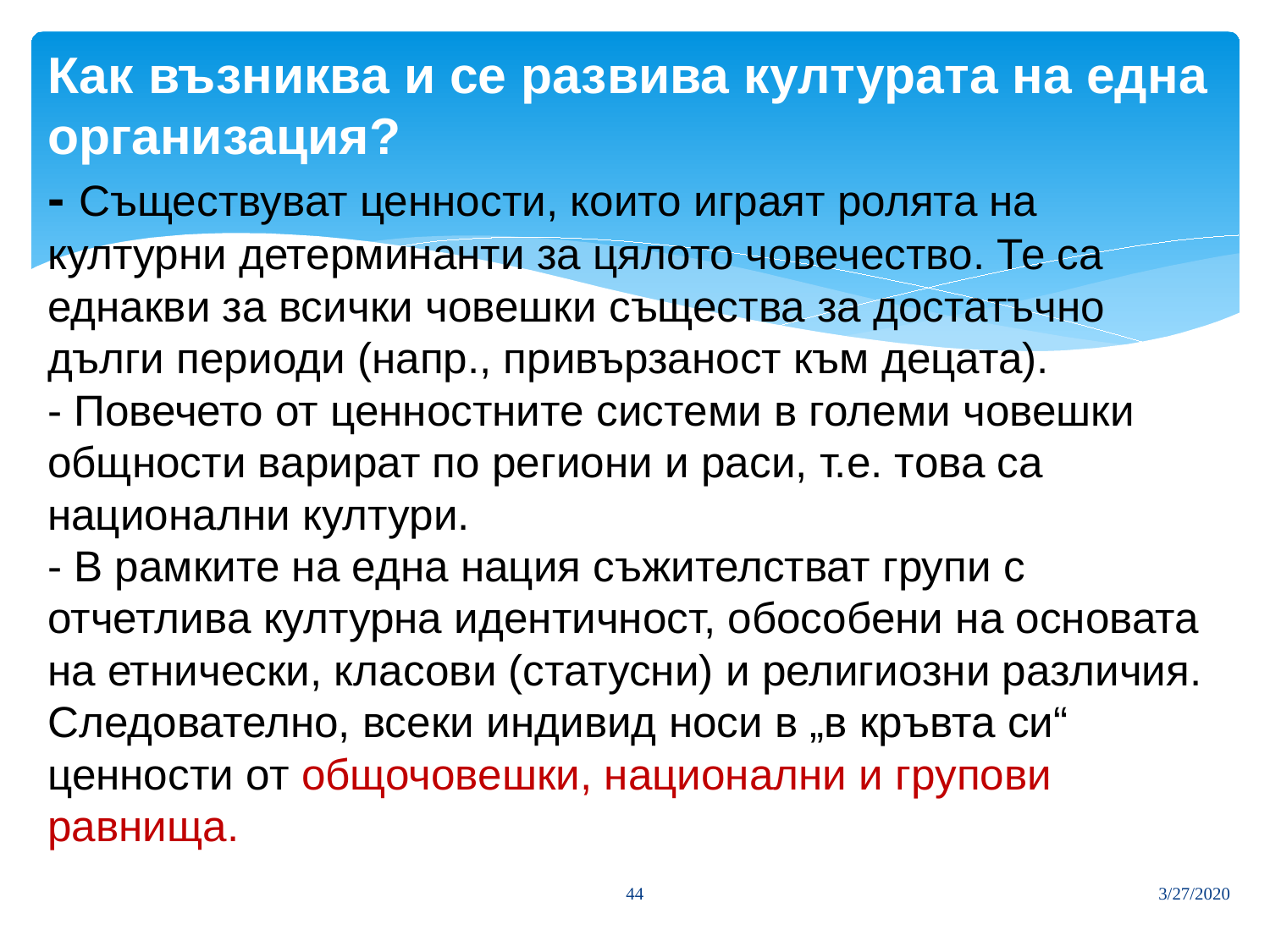

# Как възниква и се развива културата на една организация? - Съществуват ценности, които играят ролята на културни детерминанти за цялото човечество. Те са еднакви за всички човешки същества за достатъчно дълги периоди (напр., привързаност към децата). - Повечето от ценностните системи в големи човешки общности варират по региони и раси, т.е. това са национални култури. - В рамките на една нация съжителстват групи с отчетлива културна идентичност, обособени на основата на етнически, класови (статусни) и религиозни различия. Следователно, всеки индивид носи в „в кръвта си“ ценности от общочовешки, национални и групови равнища.
44
3/27/2020